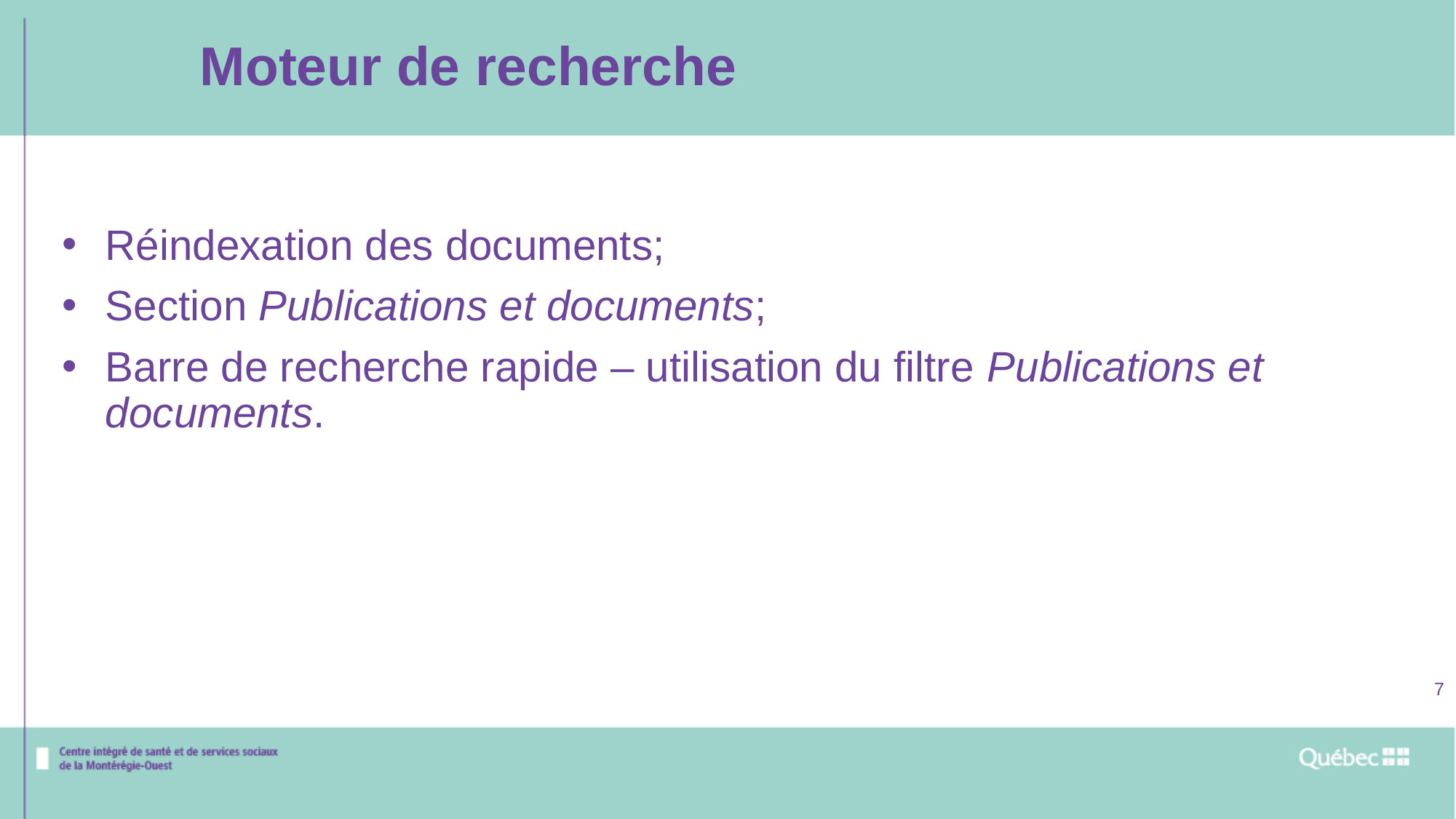

Moteur de recherche
Réindexation des documents;
Section Publications et documents;
Barre de recherche rapide – utilisation du filtre Publications et documents.
7